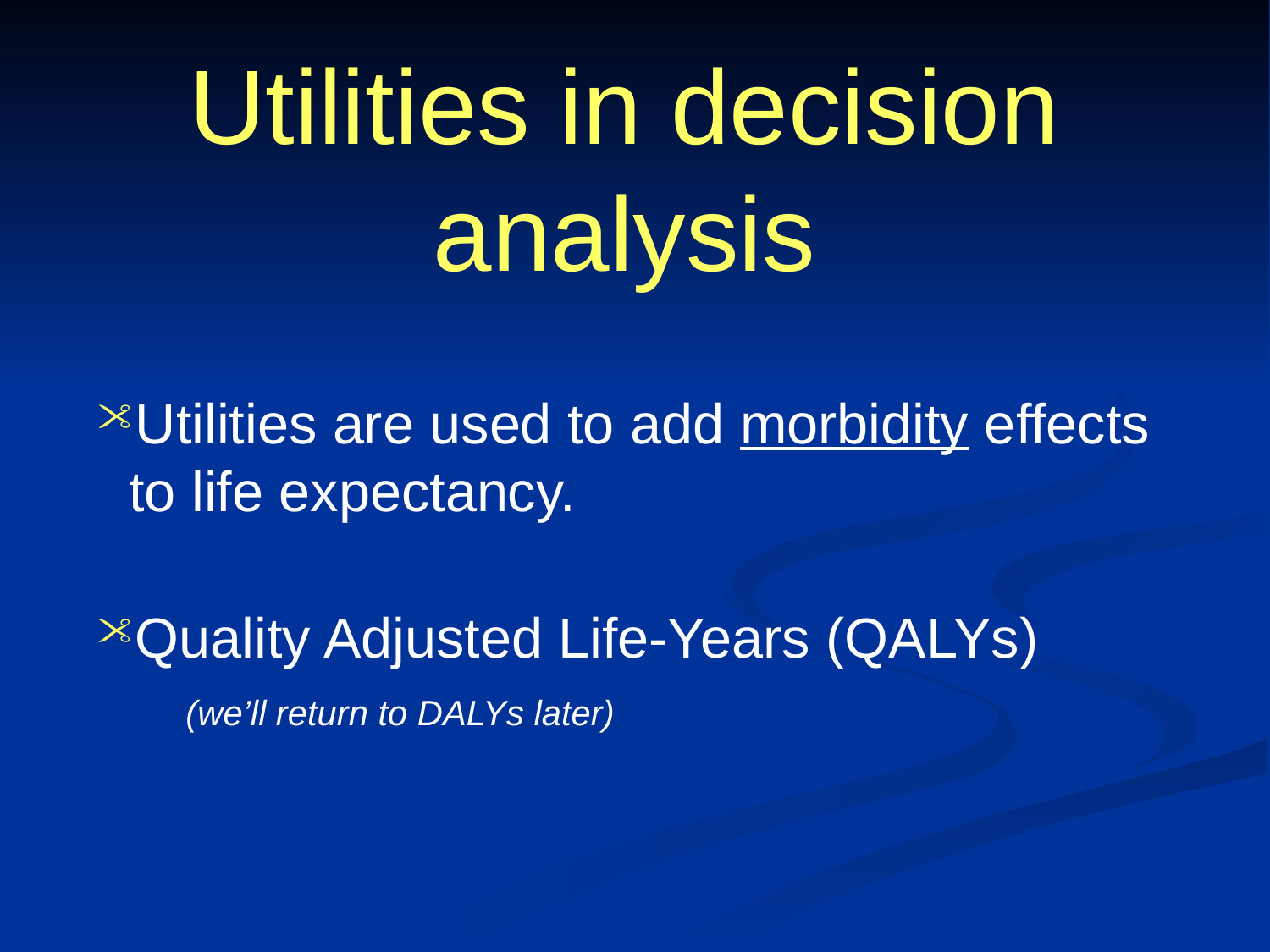

# Utilities in decision analysis
Utilities are used to add morbidity effects to life expectancy.
Quality Adjusted Life-Years (QALYs)
    (we’ll return to DALYs later)